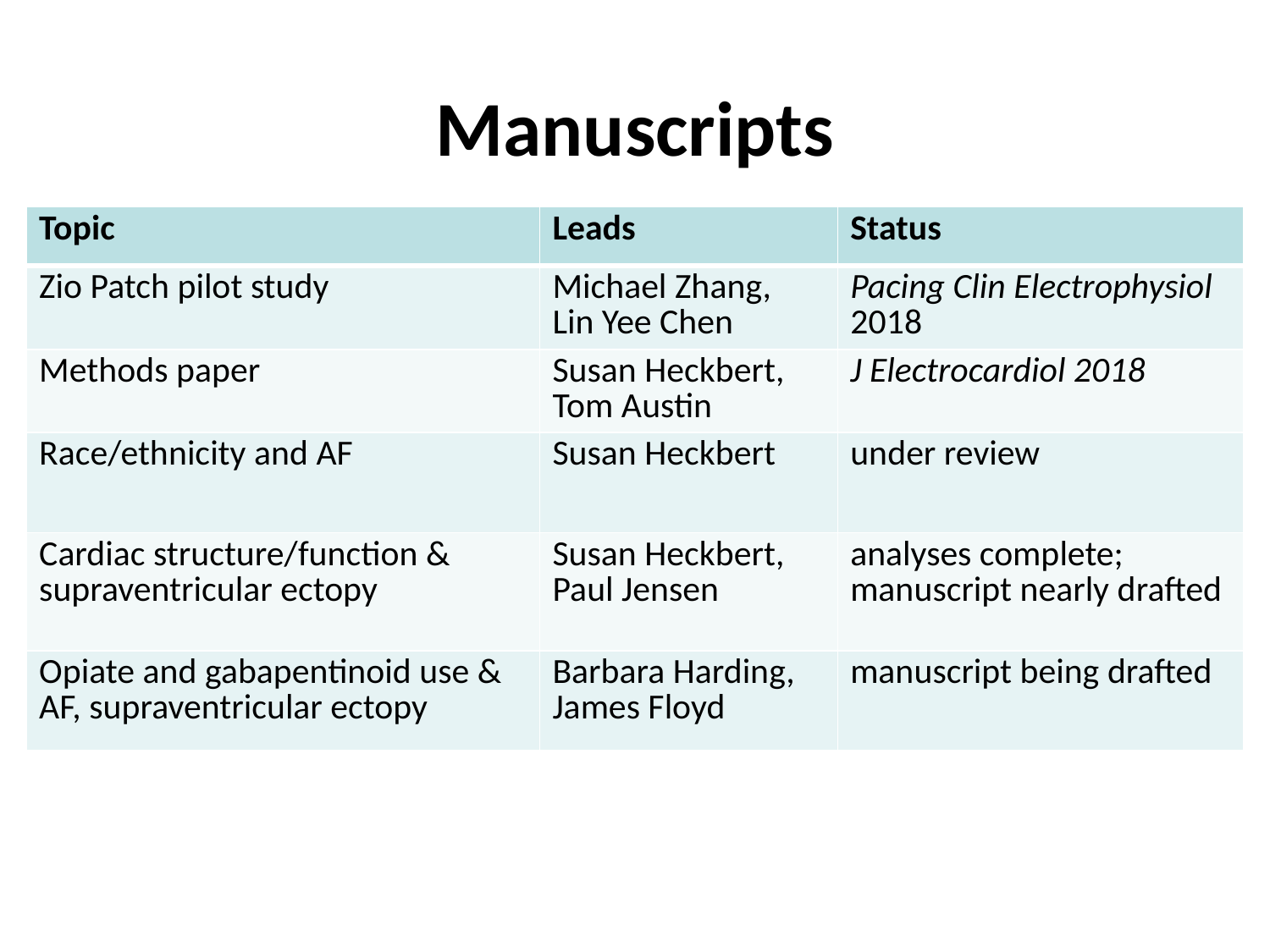

Manuscripts
| Topic | Leads | Status |
| --- | --- | --- |
| Zio Patch pilot study | Michael Zhang, Lin Yee Chen | Pacing Clin Electrophysiol 2018 |
| Methods paper | Susan Heckbert, Tom Austin | J Electrocardiol 2018 |
| Race/ethnicity and AF | Susan Heckbert | under review |
| Cardiac structure/function & supraventricular ectopy | Susan Heckbert, Paul Jensen | analyses complete; manuscript nearly drafted |
| Opiate and gabapentinoid use & AF, supraventricular ectopy | Barbara Harding, James Floyd | manuscript being drafted |